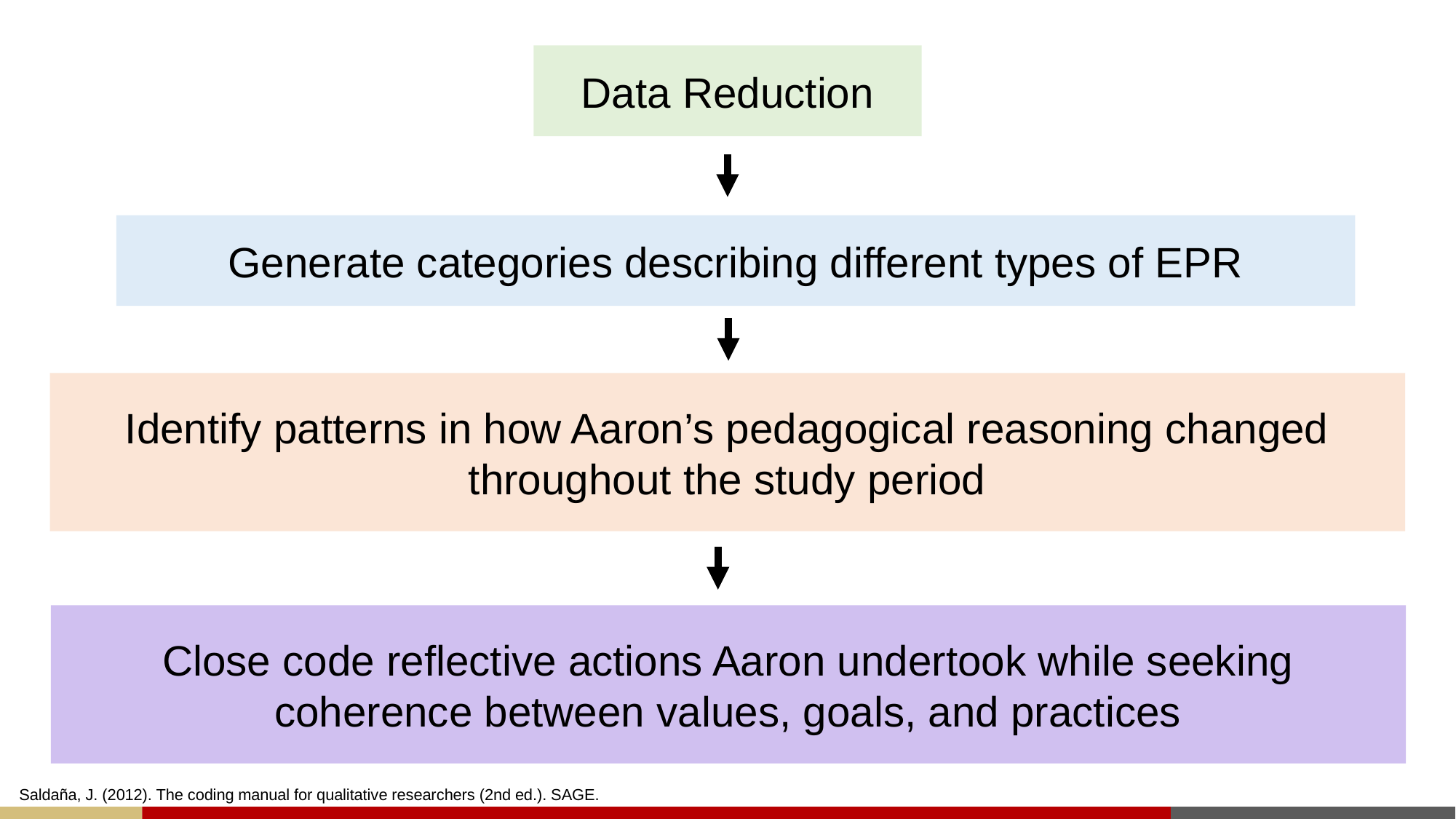

Data Reduction
Generate categories describing different types of EPR
Identify patterns in how Aaron’s pedagogical reasoning changed throughout the study period
Close code reflective actions Aaron undertook while seeking coherence between values, goals, and practices
Saldaña, J. (2012). The coding manual for qualitative researchers (2nd ed.). SAGE.